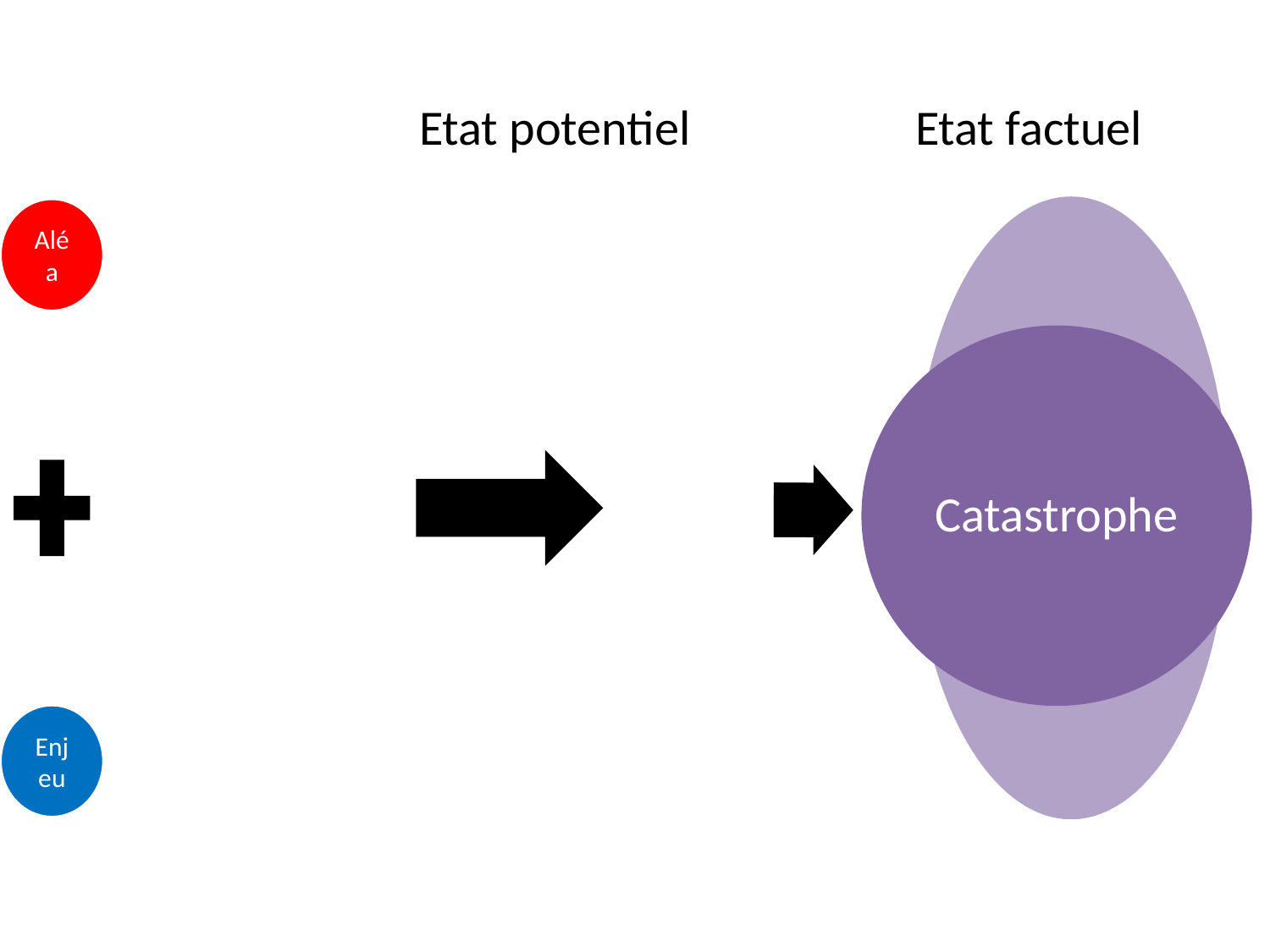

Etat potentiel
Etat factuel
Aléa
Enjeu
Risque

Catastrophe